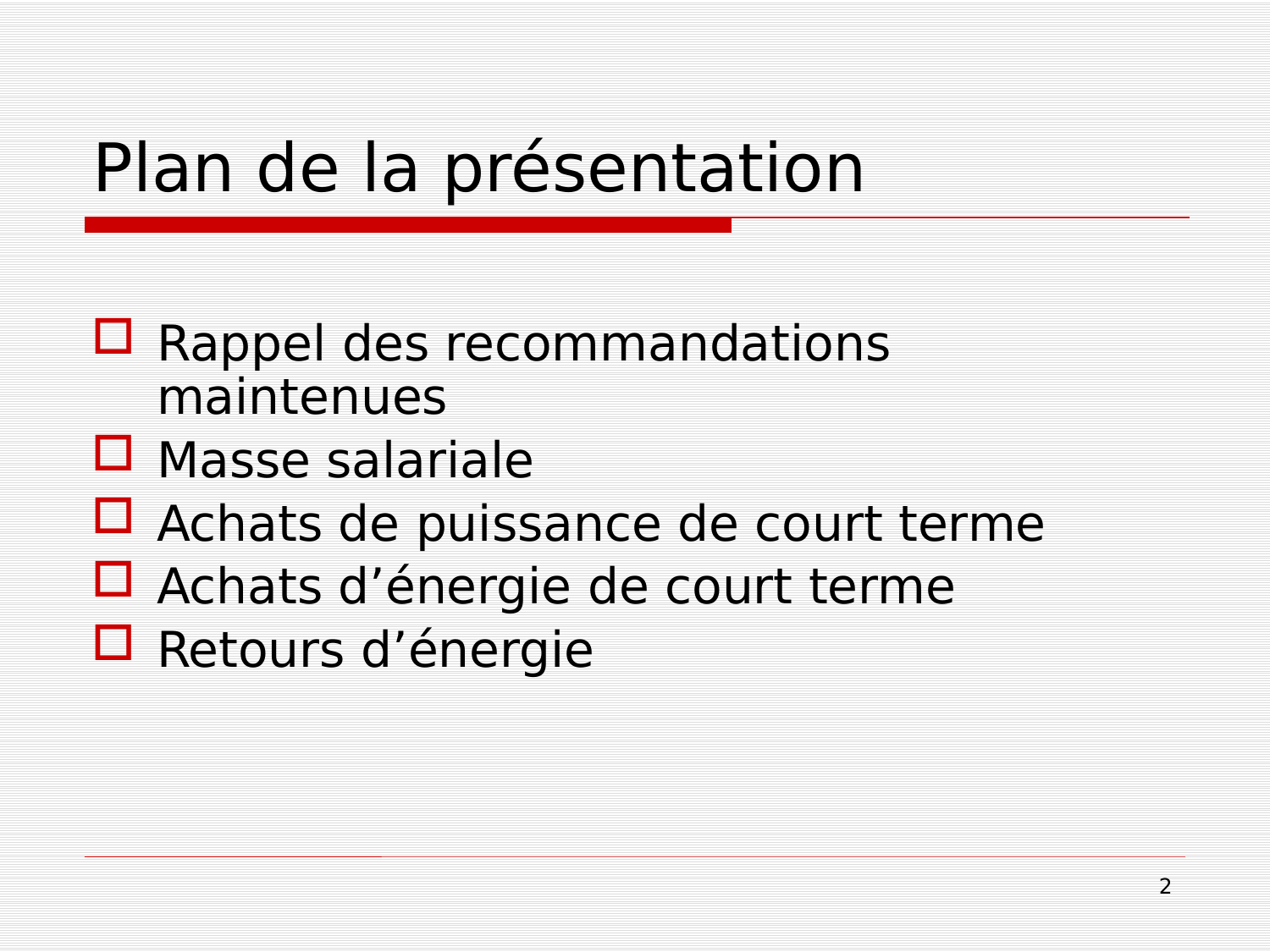

Plan de la présentation

Rappel des recommandations maintenues
Masse salariale
Achats de puissance de court terme
Achats d’énergie de court terme
Retours d’énergie

2